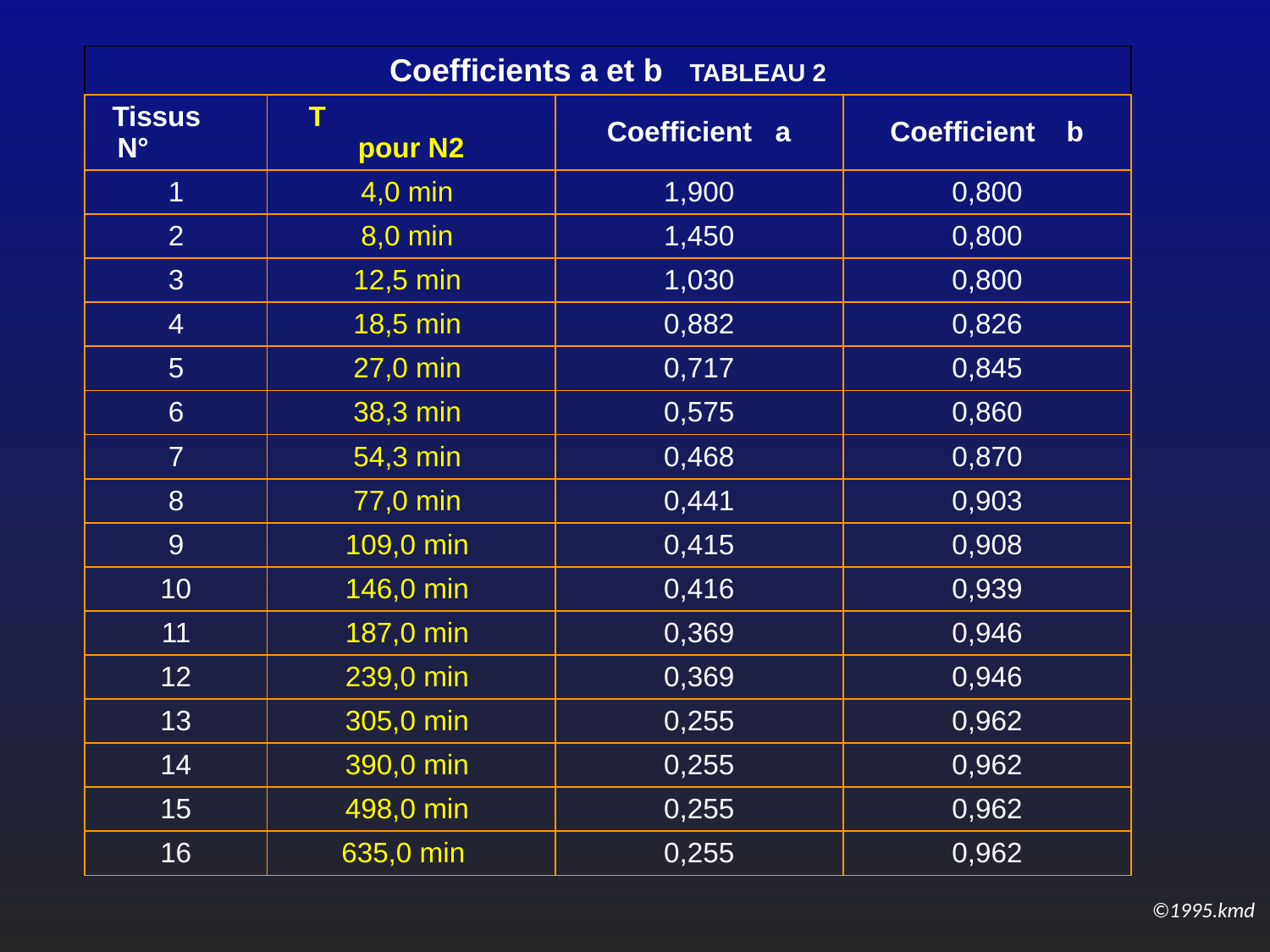

| Coefficients a et b TABLEAU 2 |  |  |  |
| --- | --- | --- | --- |
| Tissus N° | T pour N2 | Coefficient a | Coefficient b |
| 1 | 4,0 min | 1,900 | 0,800 |
| 2 | 8,0 min | 1,450 | 0,800 |
| 3 | 12,5 min | 1,030 | 0,800 |
| 4 | 18,5 min | 0,882 | 0,826 |
| 5 | 27,0 min | 0,717 | 0,845 |
| 6 | 38,3 min | 0,575 | 0,860 |
| 7 | 54,3 min | 0,468 | 0,870 |
| 8 | 77,0 min | 0,441 | 0,903 |
| 9 | 109,0 min | 0,415 | 0,908 |
| 10 | 146,0 min | 0,416 | 0,939 |
| 11 | 187,0 min | 0,369 | 0,946 |
| 12 | 239,0 min | 0,369 | 0,946 |
| 13 | 305,0 min | 0,255 | 0,962 |
| 14 | 390,0 min | 0,255 | 0,962 |
| 15 | 498,0 min | 0,255 | 0,962 |
| 16 | 635,0 min | 0,255 | 0,962 |
©1995.kmd